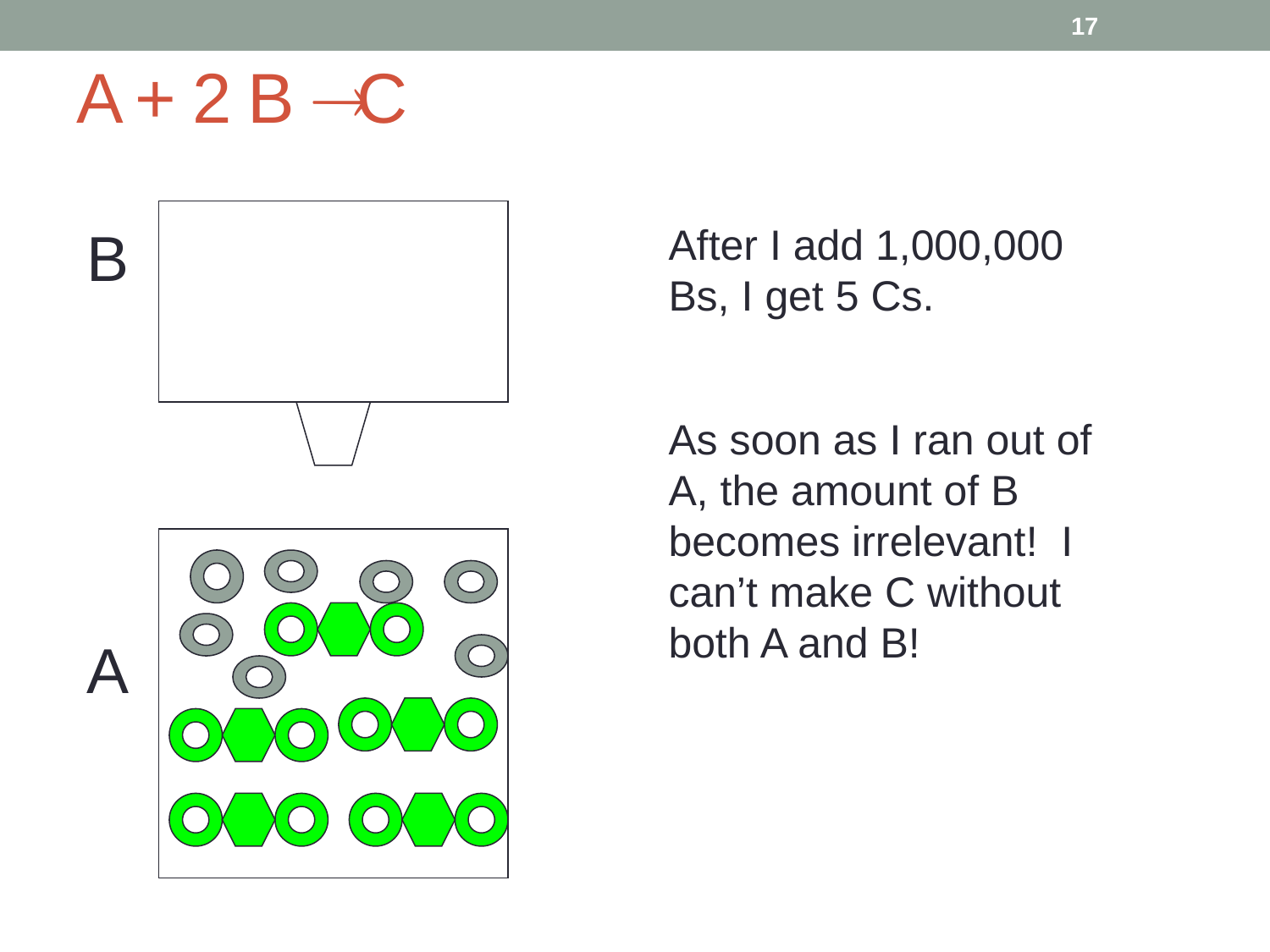

17
# A + 2 B → C

B
After I add 1,000,000 Bs, I get 5 Cs.

As soon as I ran out of A, the amount of B becomes irrelevant!  I can’t make C without both A and B!

A